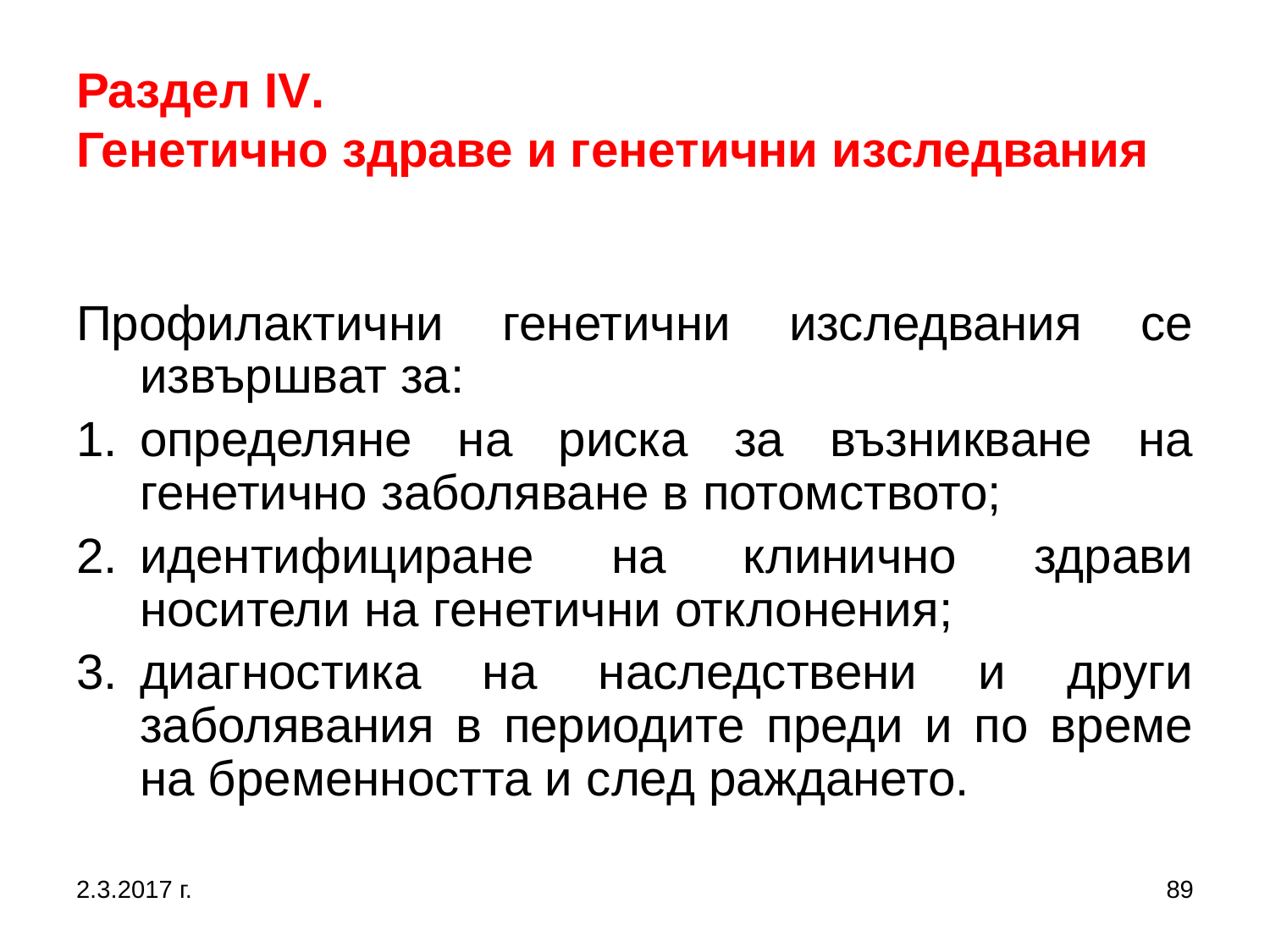

Раздел IV.
Генетично здраве и генетични изследвания

Профилактични генетични изследвания се извършват за:
определяне на риска за възникване на генетично заболяване в потомството;
идентифициране на клинично здрави носители на генетични отклонения;
диагностика на наследствени и други заболявания в периодите преди и по време на бременността и след раждането.
2.3.2017 г.
89